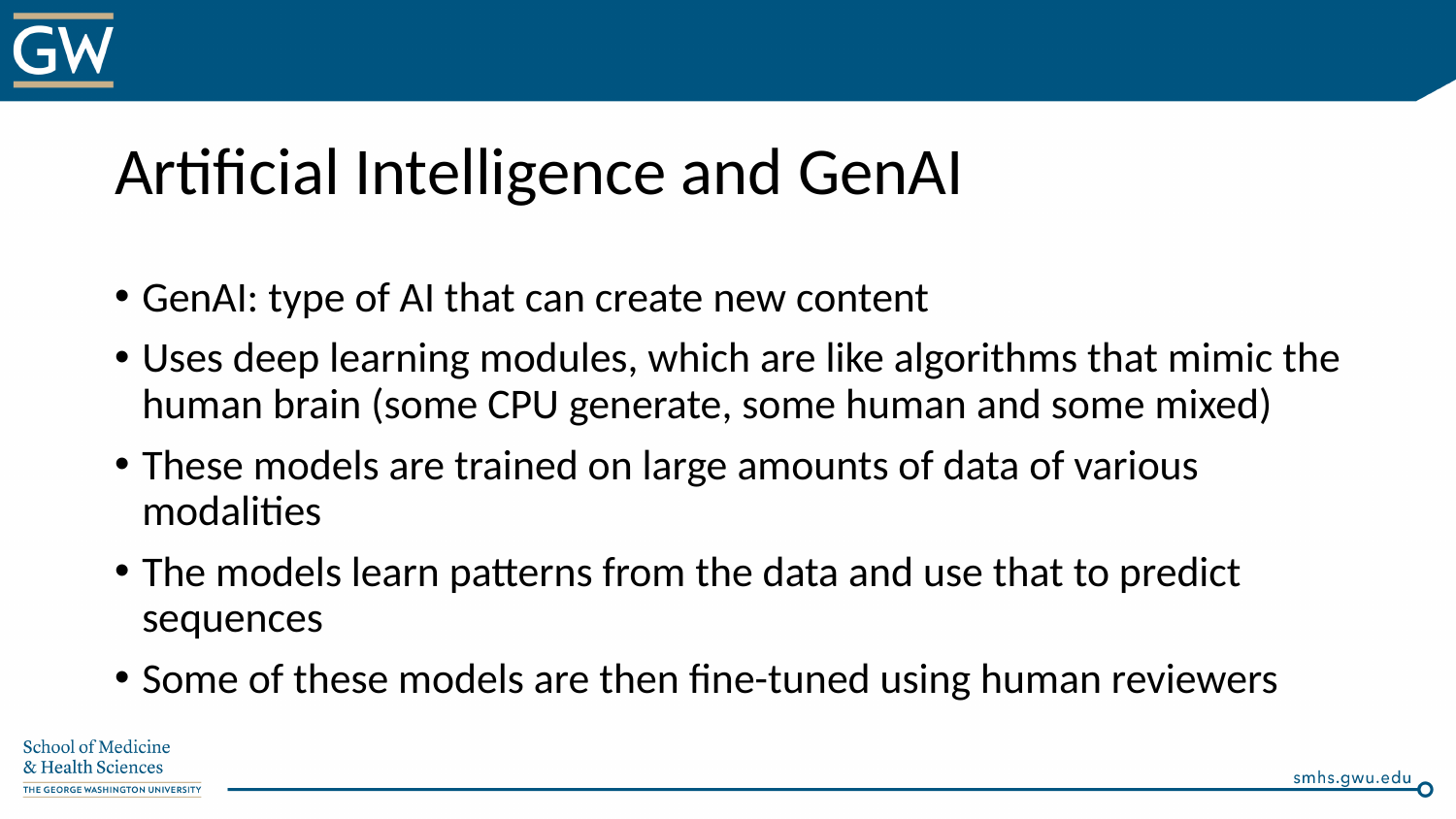

# Artificial Intelligence and GenAI
GenAI: type of AI that can create new content
Uses deep learning modules, which are like algorithms that mimic the human brain (some CPU generate, some human and some mixed)
These models are trained on large amounts of data of various modalities
The models learn patterns from the data and use that to predict sequences
Some of these models are then fine-tuned using human reviewers